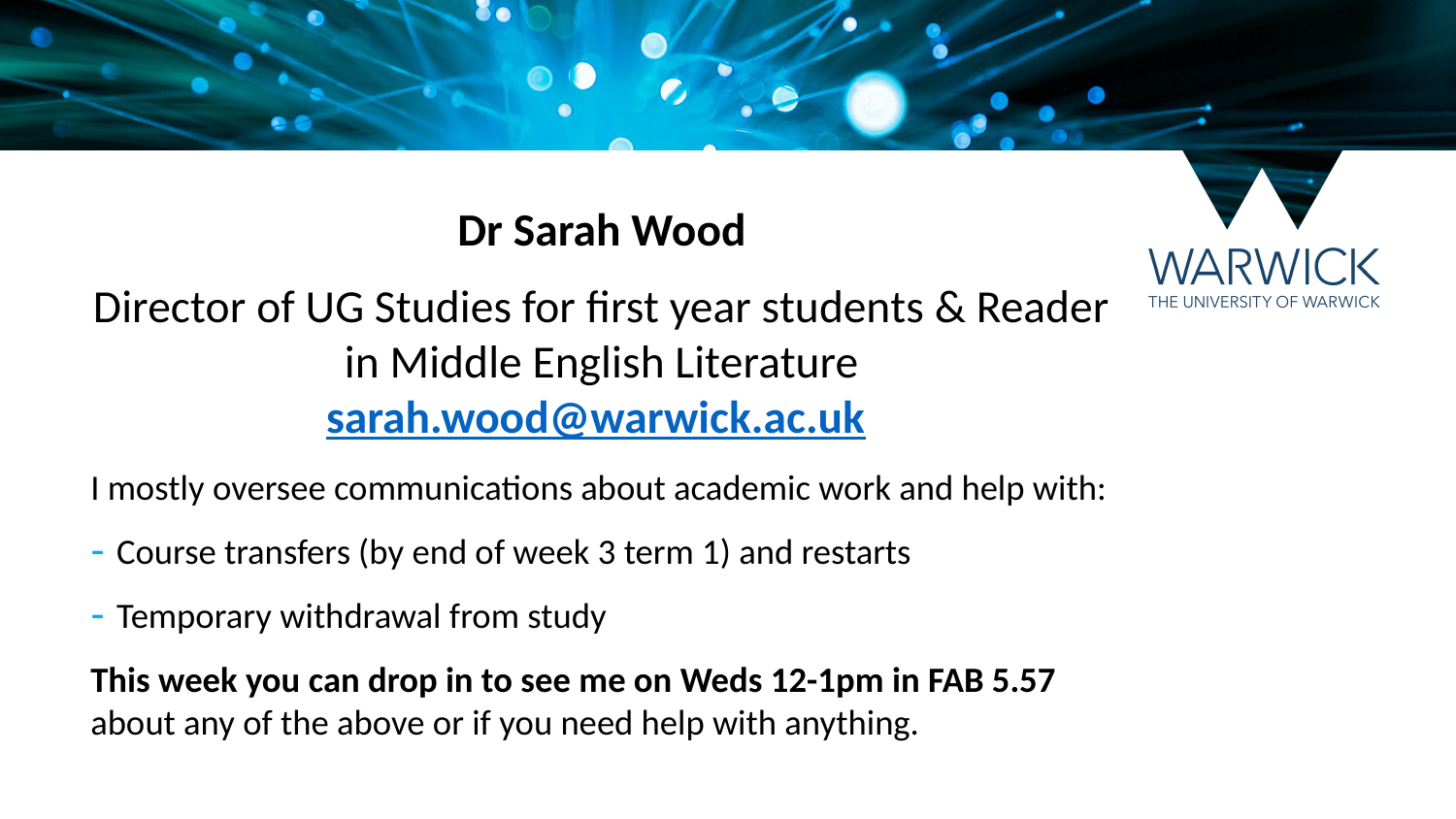

Dr Sarah Wood
Director of UG Studies for first year students & Reader in Middle English Literature
sarah.wood@warwick.ac.uk
I mostly oversee communications about academic work and help with:
Course transfers (by end of week 3 term 1) and restarts
Temporary withdrawal from study
This week you can drop in to see me on Weds 12-1pm in FAB 5.57 about any of the above or if you need help with anything.